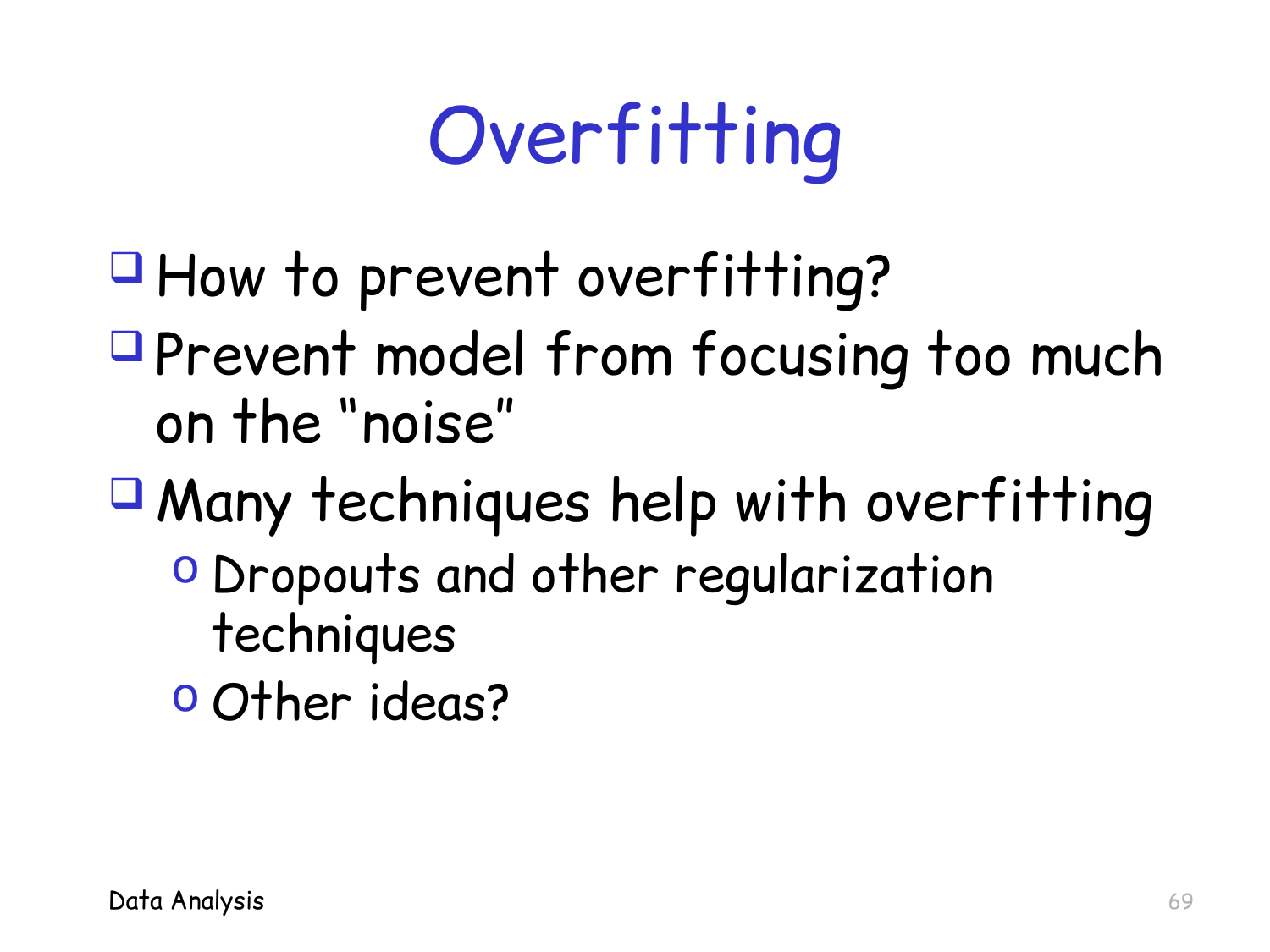

# Overfitting
How to prevent overfitting?
Prevent model from focusing too much on the “noise”
Many techniques help with overfitting
Dropouts and other regularization techniques
Other ideas?
Data Analysis
69